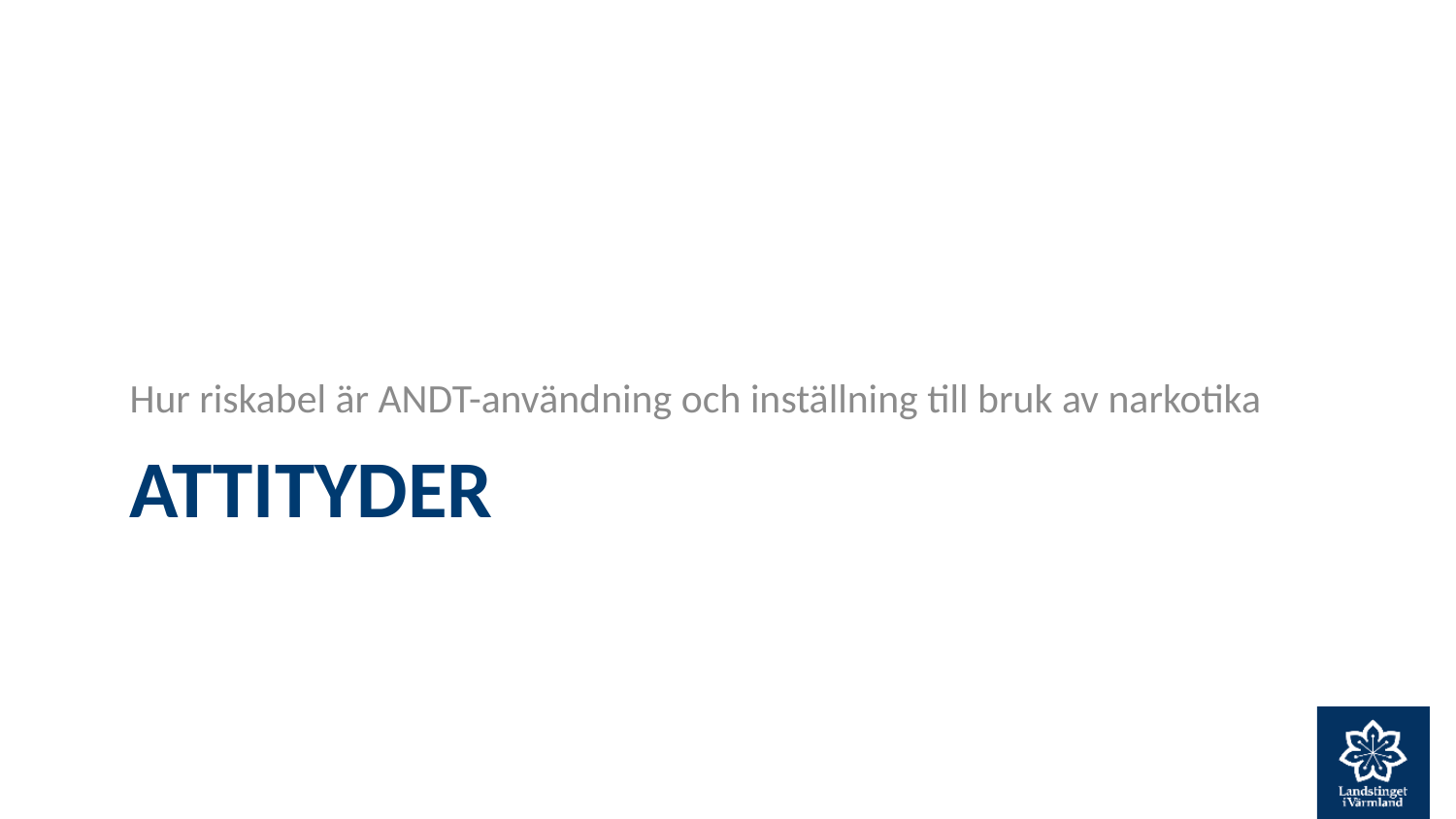

Hur riskabel är ANDT-användning och inställning till bruk av narkotika
# Attityder